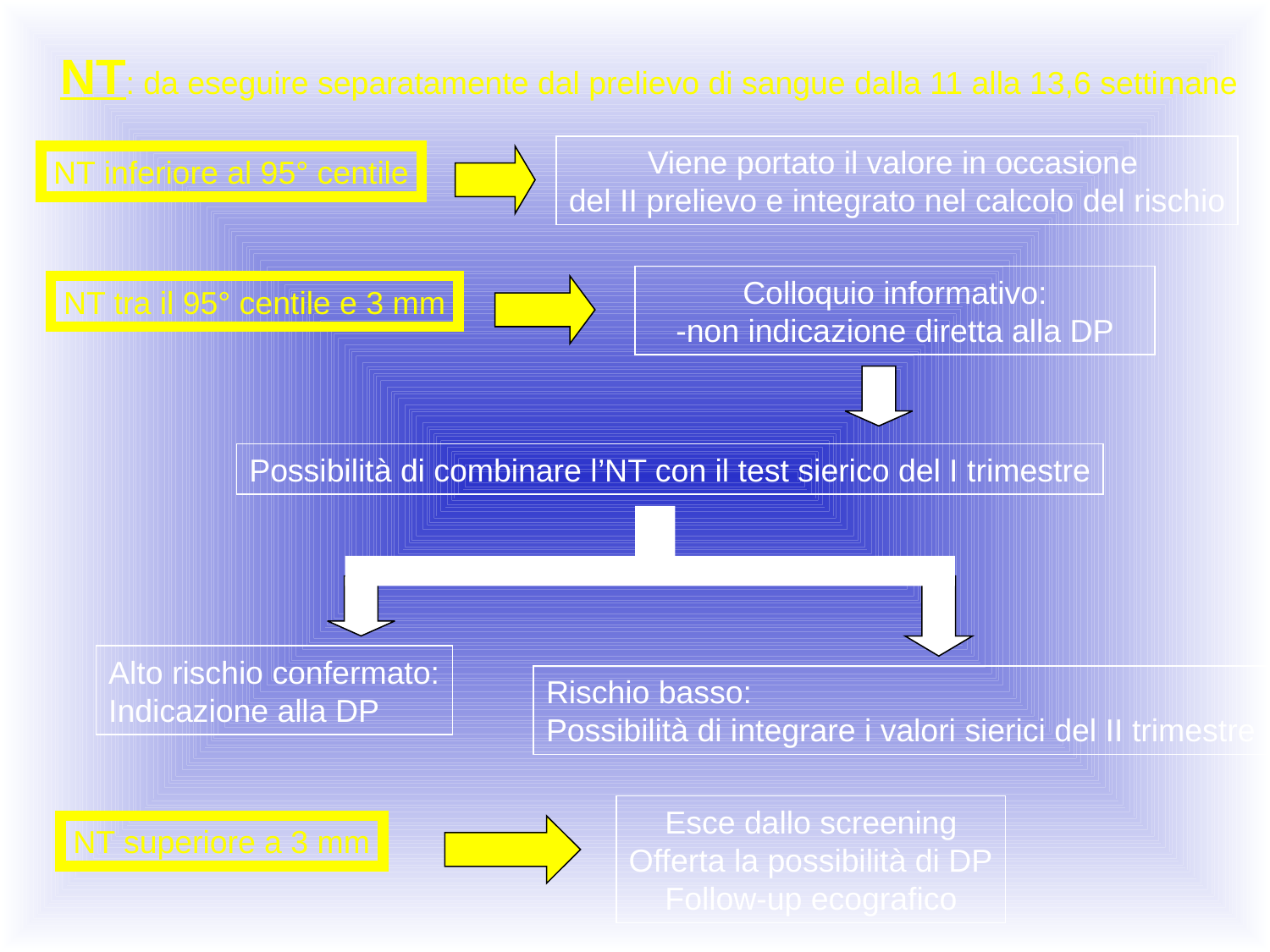

NT: da eseguire separatamente dal prelievo di sangue dalla 11 alla 13,6 settimane
Viene portato il valore in occasione
del II prelievo e integrato nel calcolo del rischio
NT inferiore al 95° centile

Colloquio informativo:
-non indicazione diretta alla DP
NT tra il 95° centile e 3 mm

Possibilità di combinare l’NT con il test sierico del I trimestre

Alto rischio confermato:
Indicazione alla DP
Rischio basso:
Possibilità di integrare i valori sierici del II trimestre
Esce dallo screening
Offerta la possibilità di DP
Follow-up ecografico
NT superiore a 3 mm